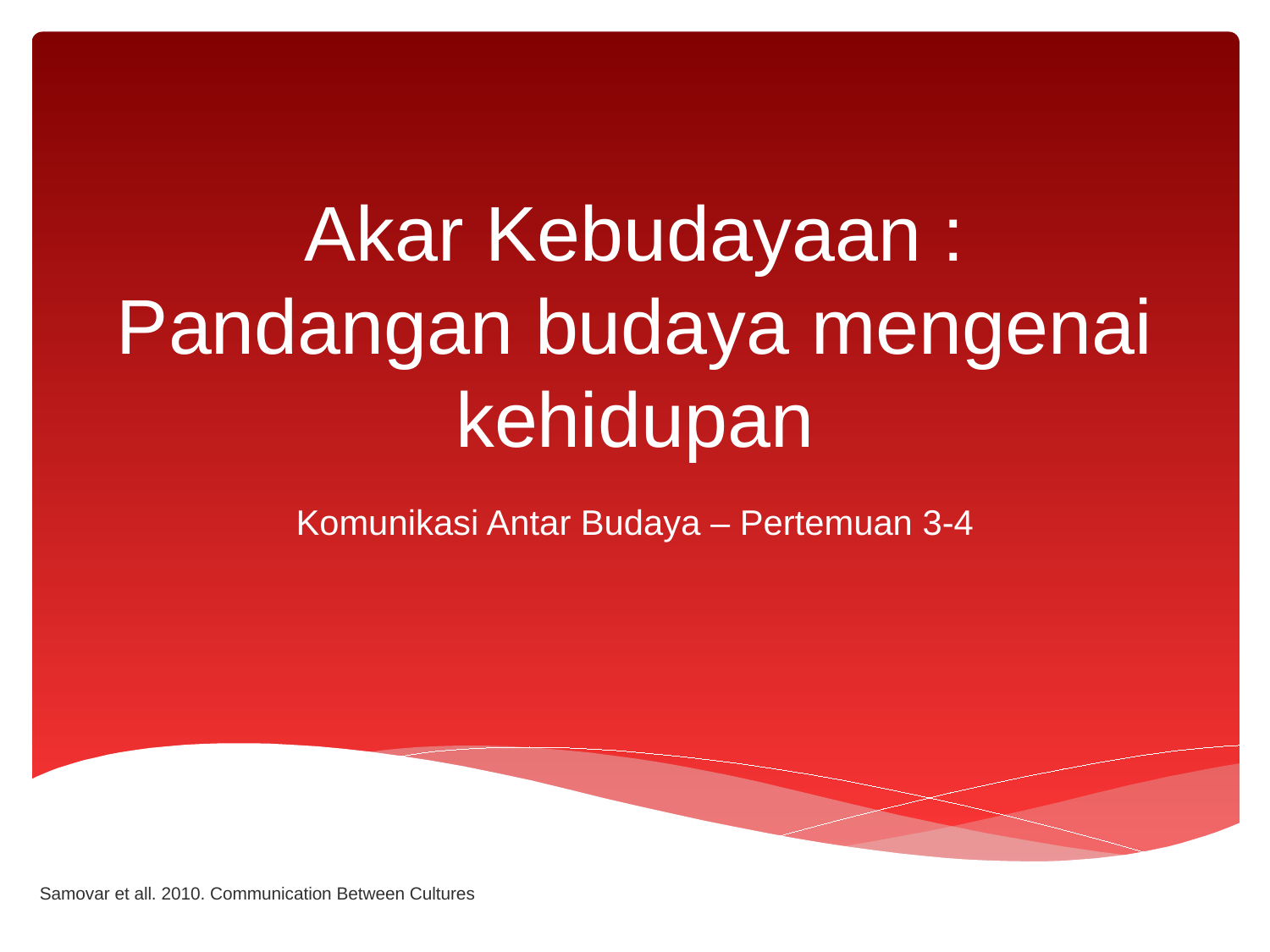

# Akar Kebudayaan : Pandangan budaya mengenai kehidupan
Komunikasi Antar Budaya – Pertemuan 3-4
Samovar et all. 2010. Communication Between Cultures